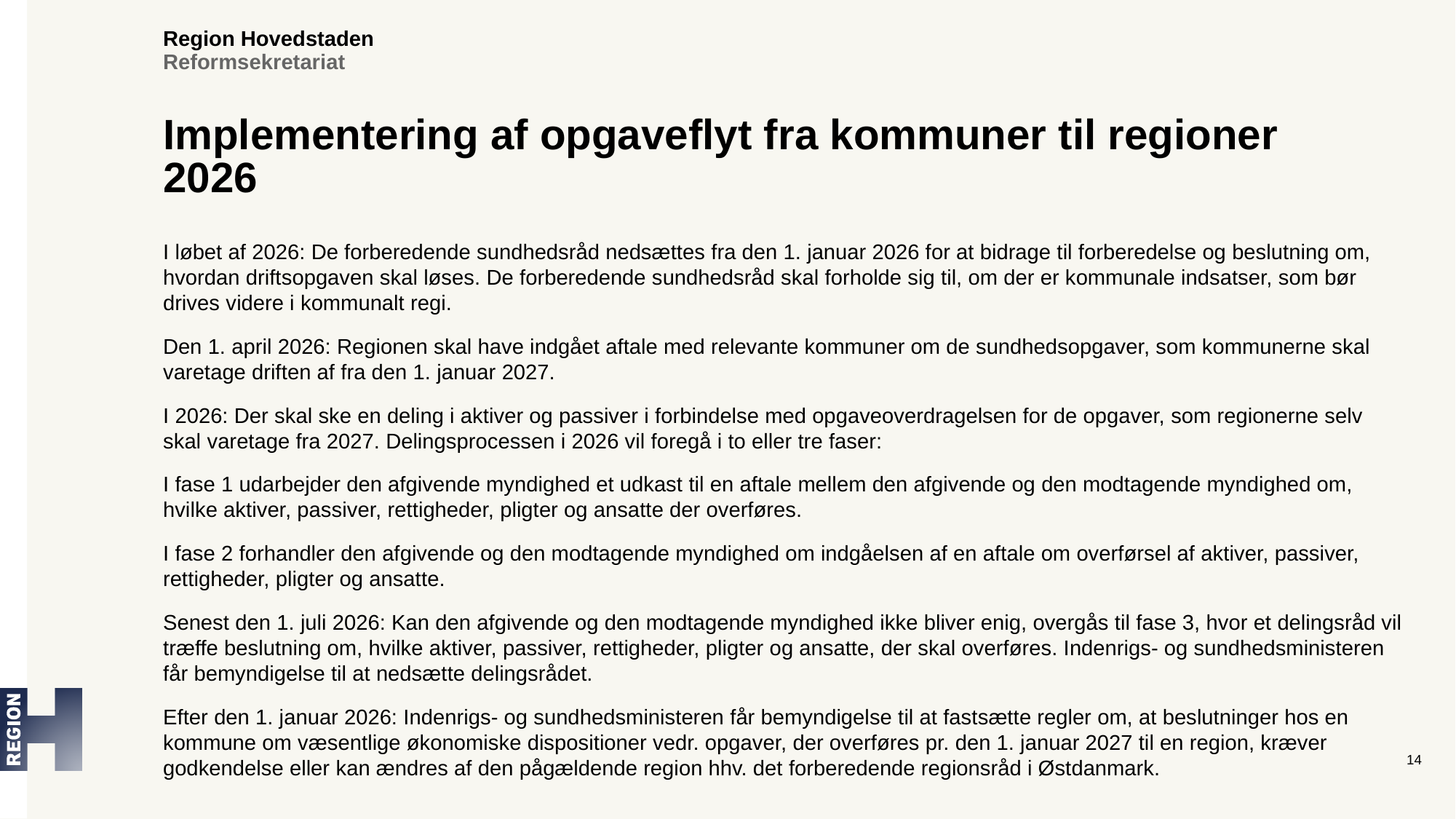

# Implementering af opgaveflyt fra kommuner til regioner 2026
I løbet af 2026: De forberedende sundhedsråd nedsættes fra den 1. januar 2026 for at bidrage til forberedelse og beslutning om, hvordan driftsopgaven skal løses. De forberedende sundhedsråd skal forholde sig til, om der er kommunale indsatser, som bør drives videre i kommunalt regi.
Den 1. april 2026: Regionen skal have indgået aftale med relevante kommuner om de sundhedsopgaver, som kommunerne skal varetage driften af fra den 1. januar 2027.
I 2026: Der skal ske en deling i aktiver og passiver i forbindelse med opgaveoverdragelsen for de opgaver, som regionerne selv skal varetage fra 2027. Delingsprocessen i 2026 vil foregå i to eller tre faser:
I fase 1 udarbejder den afgivende myndighed et udkast til en aftale mellem den afgivende og den modtagende myndighed om, hvilke aktiver, passiver, rettigheder, pligter og ansatte der overføres.
I fase 2 forhandler den afgivende og den modtagende myndighed om indgåelsen af en aftale om overførsel af aktiver, passiver, rettigheder, pligter og ansatte.
Senest den 1. juli 2026: Kan den afgivende og den modtagende myndighed ikke bliver enig, overgås til fase 3, hvor et delingsråd vil træffe beslutning om, hvilke aktiver, passiver, rettigheder, pligter og ansatte, der skal overføres. Indenrigs- og sundhedsministeren får bemyndigelse til at nedsætte delingsrådet.
Efter den 1. januar 2026: Indenrigs- og sundhedsministeren får bemyndigelse til at fastsætte regler om, at beslutninger hos en kommune om væsentlige økonomiske dispositioner vedr. opgaver, der overføres pr. den 1. januar 2027 til en region, kræver godkendelse eller kan ændres af den pågældende region hhv. det forberedende regionsråd i Østdanmark.

14